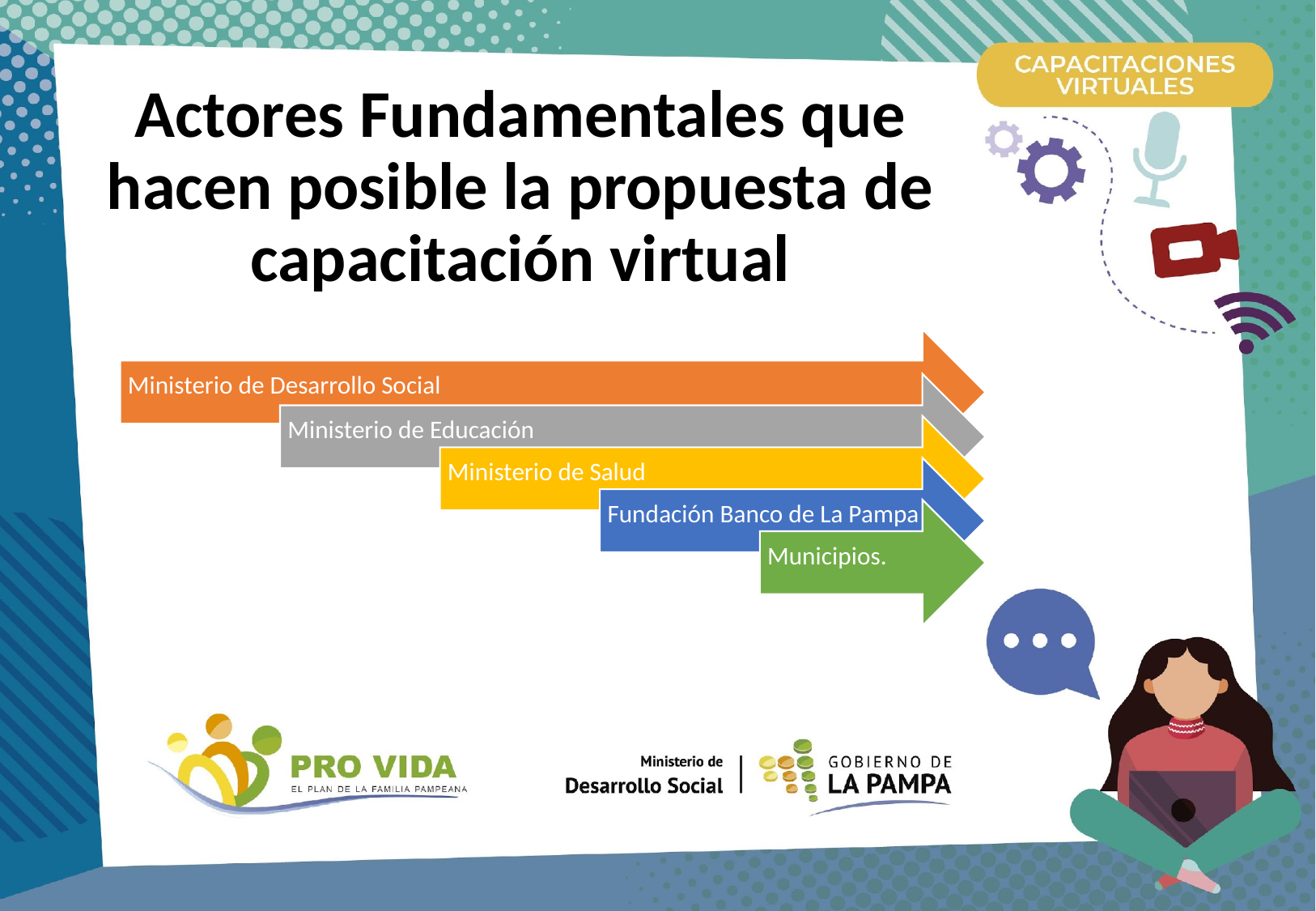

# Actores Fundamentales que hacen posible la propuesta de capacitación virtual

Ministerio de Desarrollo Social

Ministerio de Educación

Ministerio de Salud

Fundación Banco de La Pampa

Municipios.